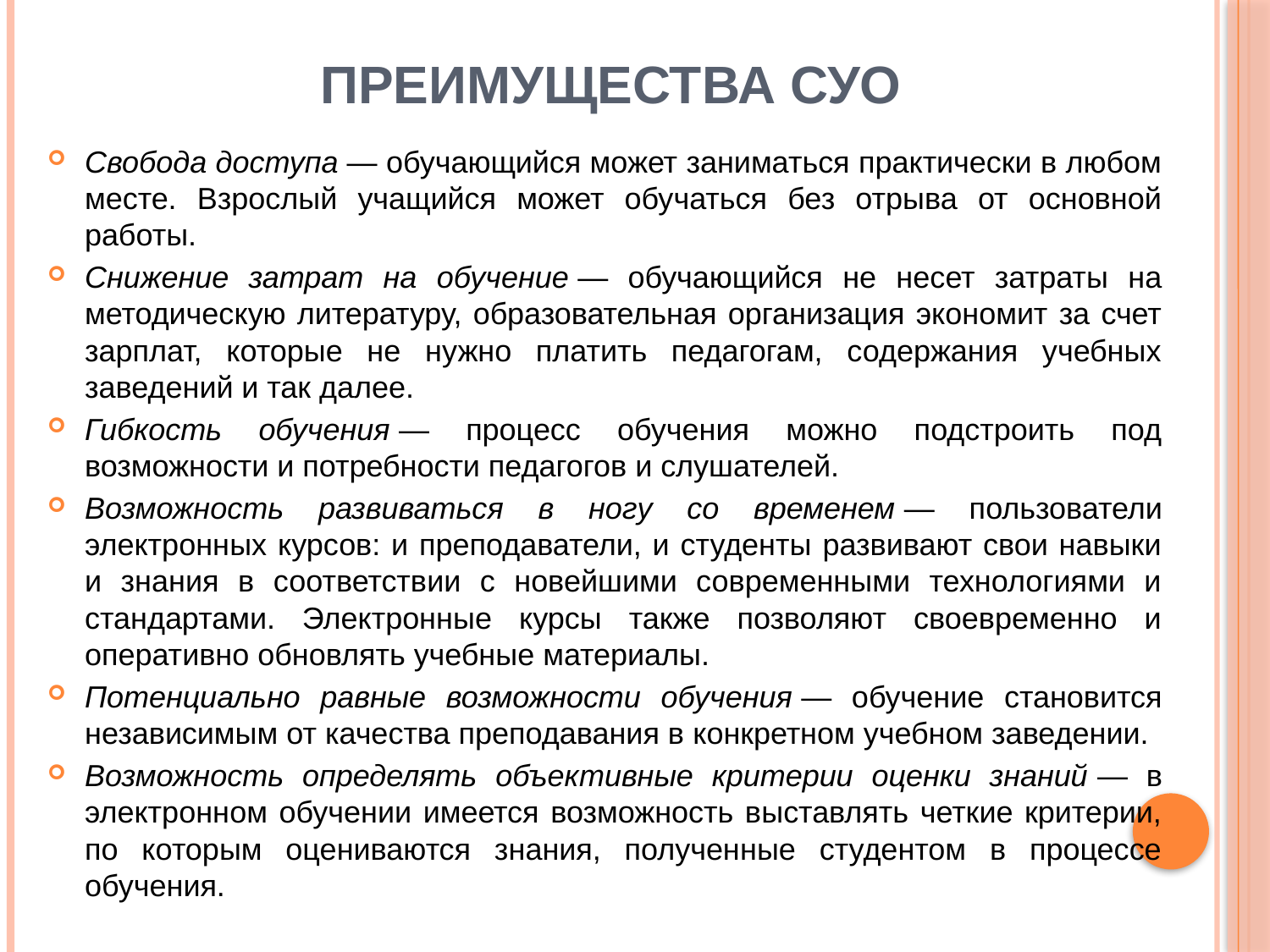

# Преимущества СУО
Свобода доступа — обучающийся может заниматься практически в любом месте. Взрослый учащийся может обучаться без отрыва от основной работы.
Снижение затрат на обучение — обучающийся не несет затраты на методическую литературу, образовательная организация экономит за счет зарплат, которые не нужно платить педагогам, содержания учебных заведений и так далее.
Гибкость обучения — процесс обучения можно подстроить под возможности и потребности педагогов и слушателей.
Возможность развиваться в ногу со временем — пользователи электронных курсов: и преподаватели, и студенты развивают свои навыки и знания в соответствии с новейшими современными технологиями и стандартами. Электронные курсы также позволяют своевременно и оперативно обновлять учебные материалы.
Потенциально равные возможности обучения — обучение становится независимым от качества преподавания в конкретном учебном заведении.
Возможность определять объективные критерии оценки знаний — в электронном обучении имеется возможность выставлять четкие критерии, по которым оцениваются знания, полученные студентом в процессе обучения.